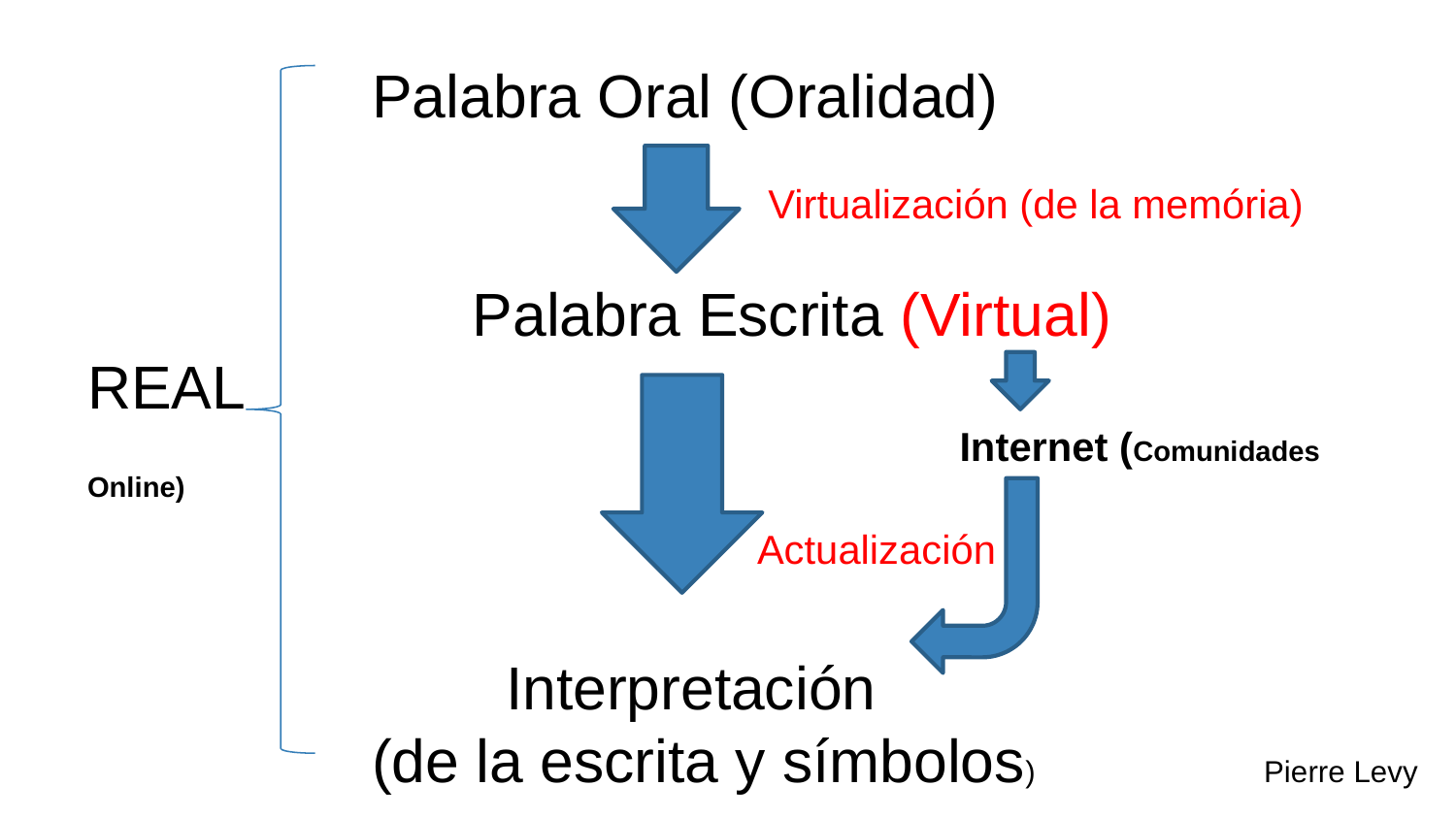

Palabra Oral (Oralidad)

                                                             Virtualización (de la memória)

                       Palabra Escrita (Virtual)
REAL
  			                                       Internet (Comunidades Online)
                                        Actualización

                         Interpretación
                 (de la escrita y símbolos)                           Pierre Levy